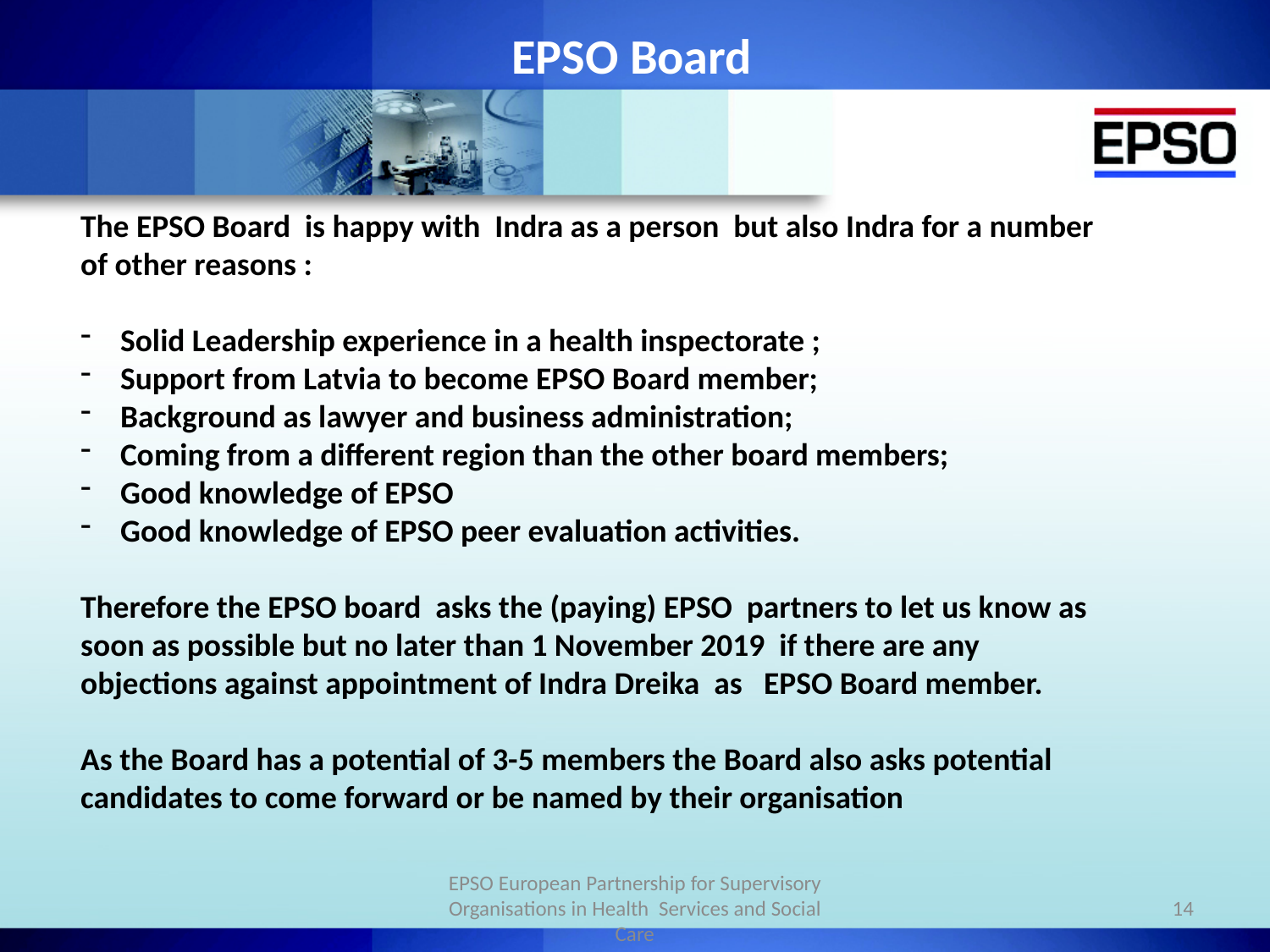

EPSO Board
#
The EPSO Board  is happy with  Indra as a person  but also Indra for a number of other reasons :

Solid Leadership experience in a health inspectorate ;
Support from Latvia to become EPSO Board member;
Background as lawyer and business administration;
Coming from a different region than the other board members;
Good knowledge of EPSO
Good knowledge of EPSO peer evaluation activities.

Therefore the EPSO board  asks the (paying) EPSO  partners to let us know as soon as possible but no later than 1 November 2019  if there are any objections against appointment of Indra Dreika  as   EPSO Board member.

As the Board has a potential of 3-5 members the Board also asks potential candidates to come forward or be named by their organisation

EPSO European Partnership for Supervisory Organisations in Health  Services and Social  Care
14